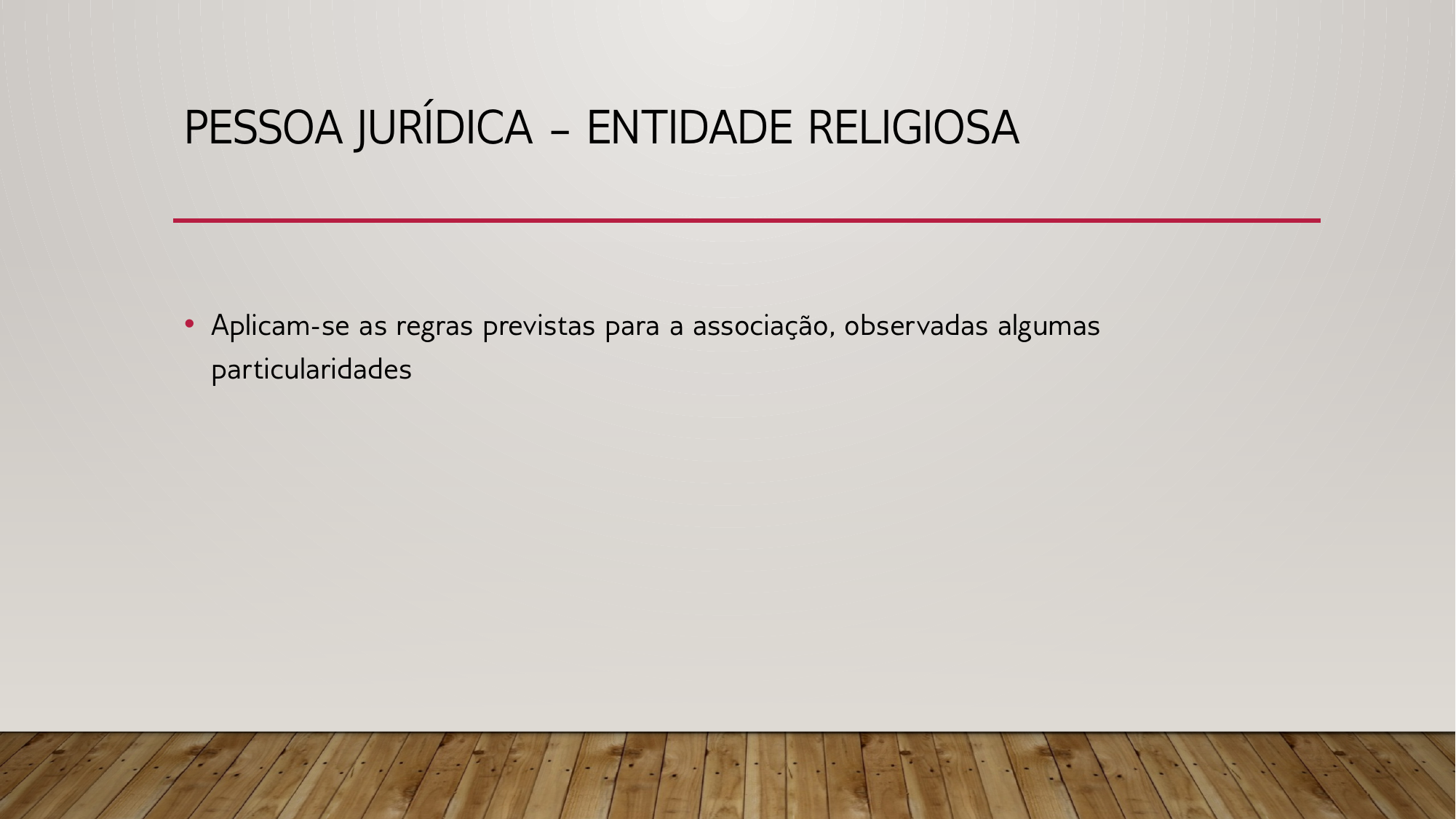

# PESSOA JURÍDICA – Entidade religiosa

Aplicam-se as regras previstas para a associação, observadas algumas particularidades